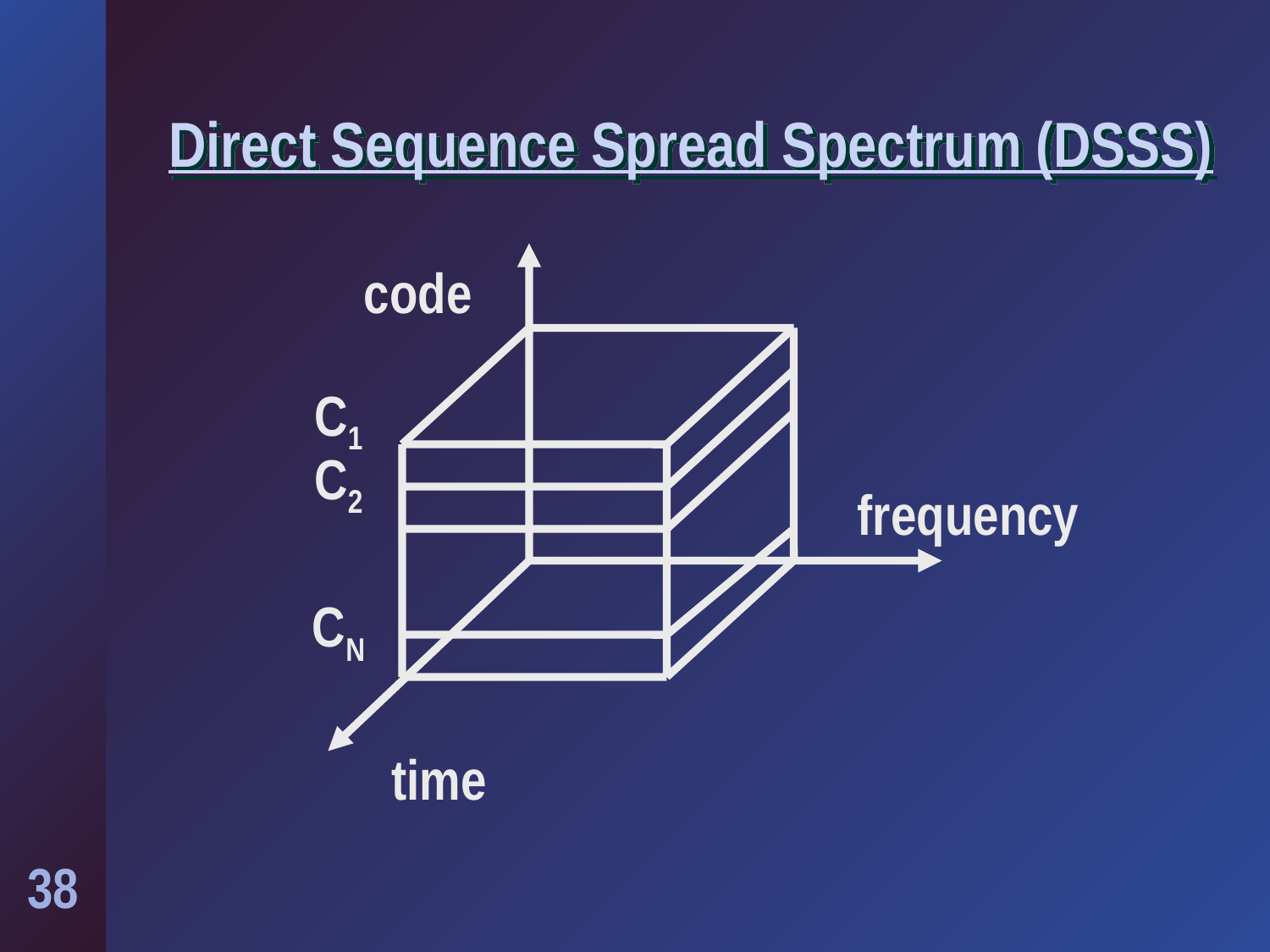

# Direct Sequence Spread Spectrum (DSSS)

code

C1

C2

frequency

CN

time